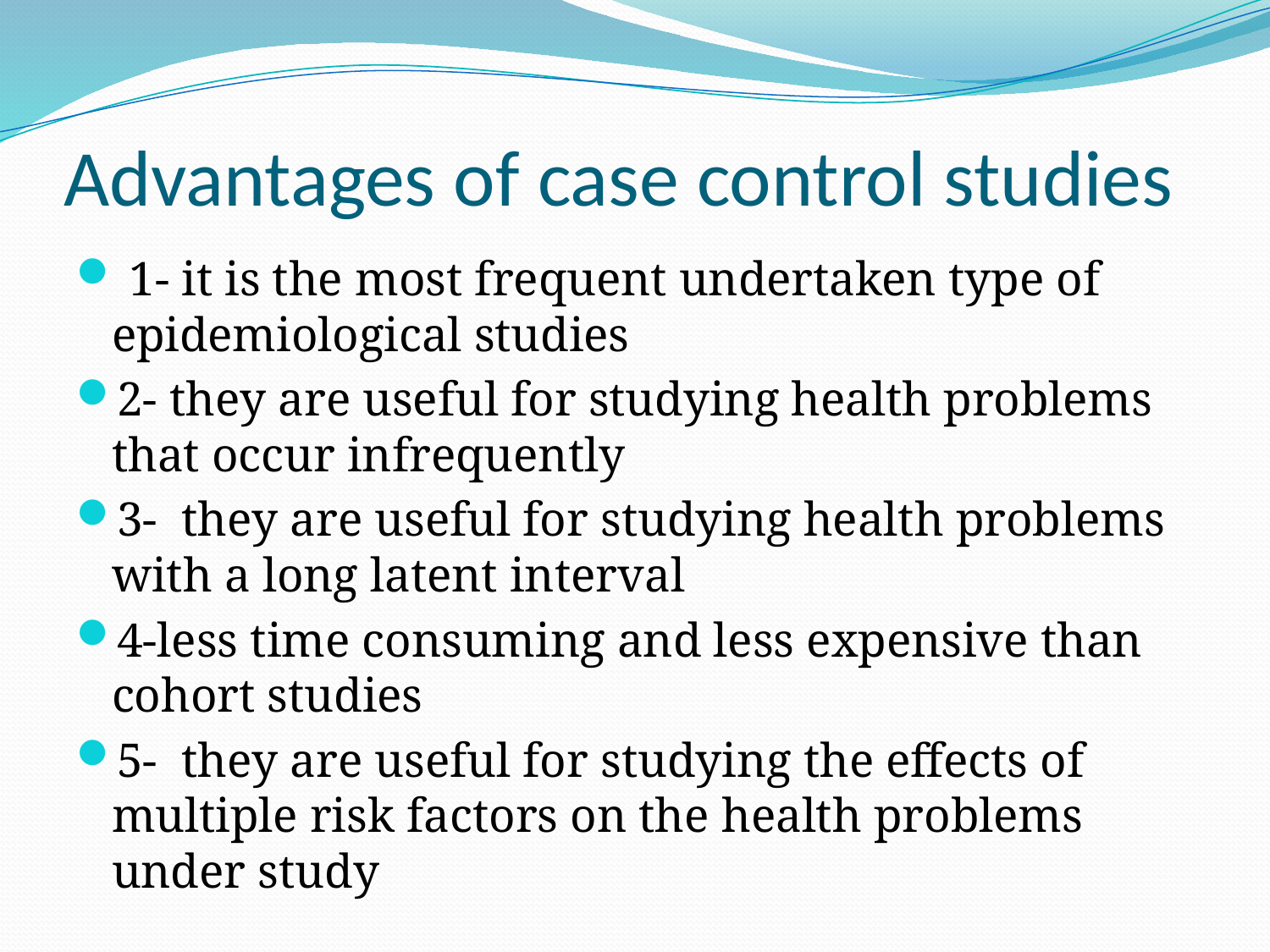

# Advantages of case control studies
 1- it is the most frequent undertaken type of epidemiological studies
2- they are useful for studying health problems that occur infrequently
3-  they are useful for studying health problems with a long latent interval
4-less time consuming and less expensive than cohort studies
5-  they are useful for studying the effects of multiple risk factors on the health problems under study